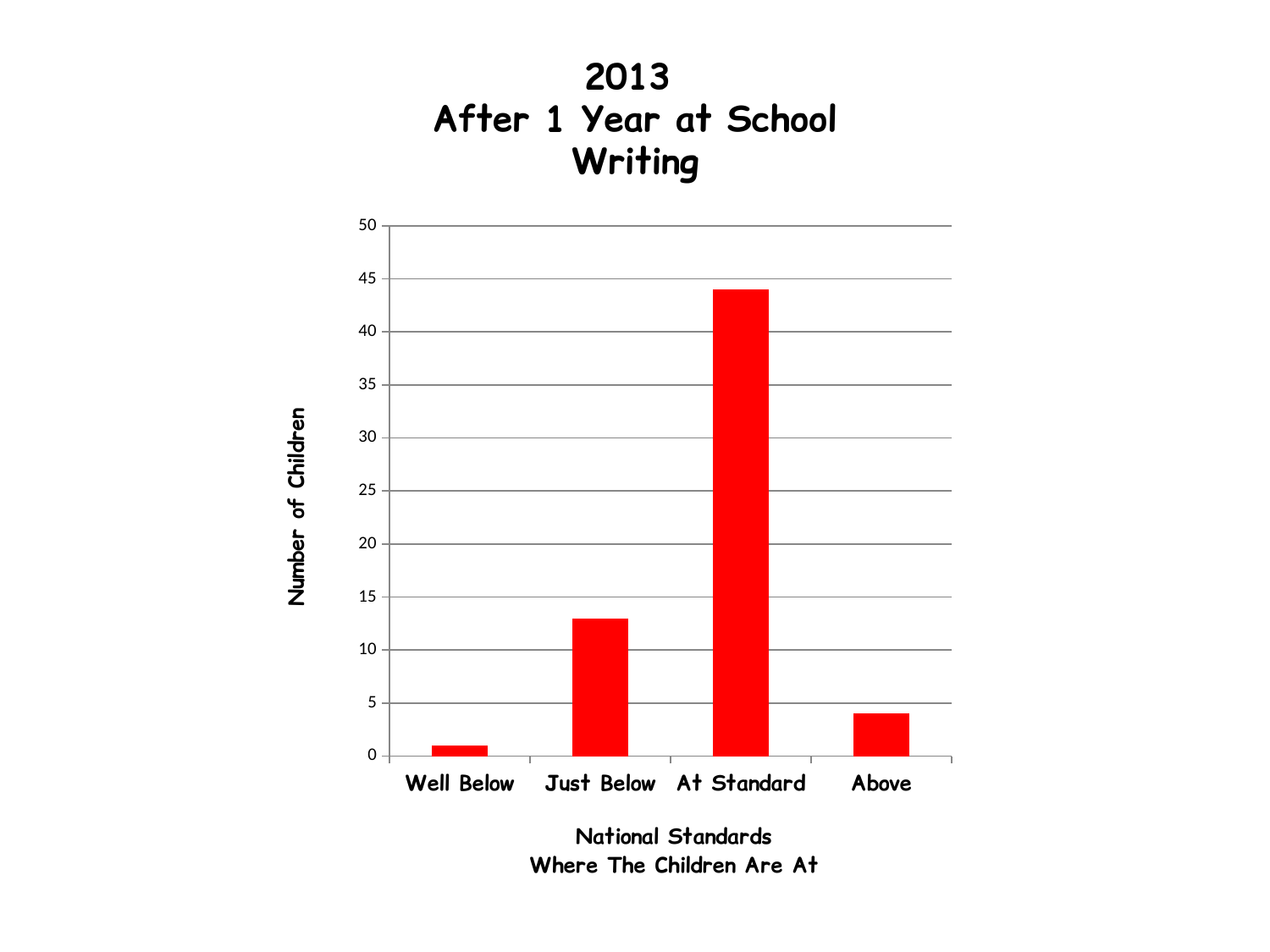

# 2013 After 1 Year at School Writing

### Chart

| Category |  |
|---|---|
| Well Below | 1.0 |
| Just Below | 13.0 |
| At Standard | 44.0 |
| Above | 4.0 |